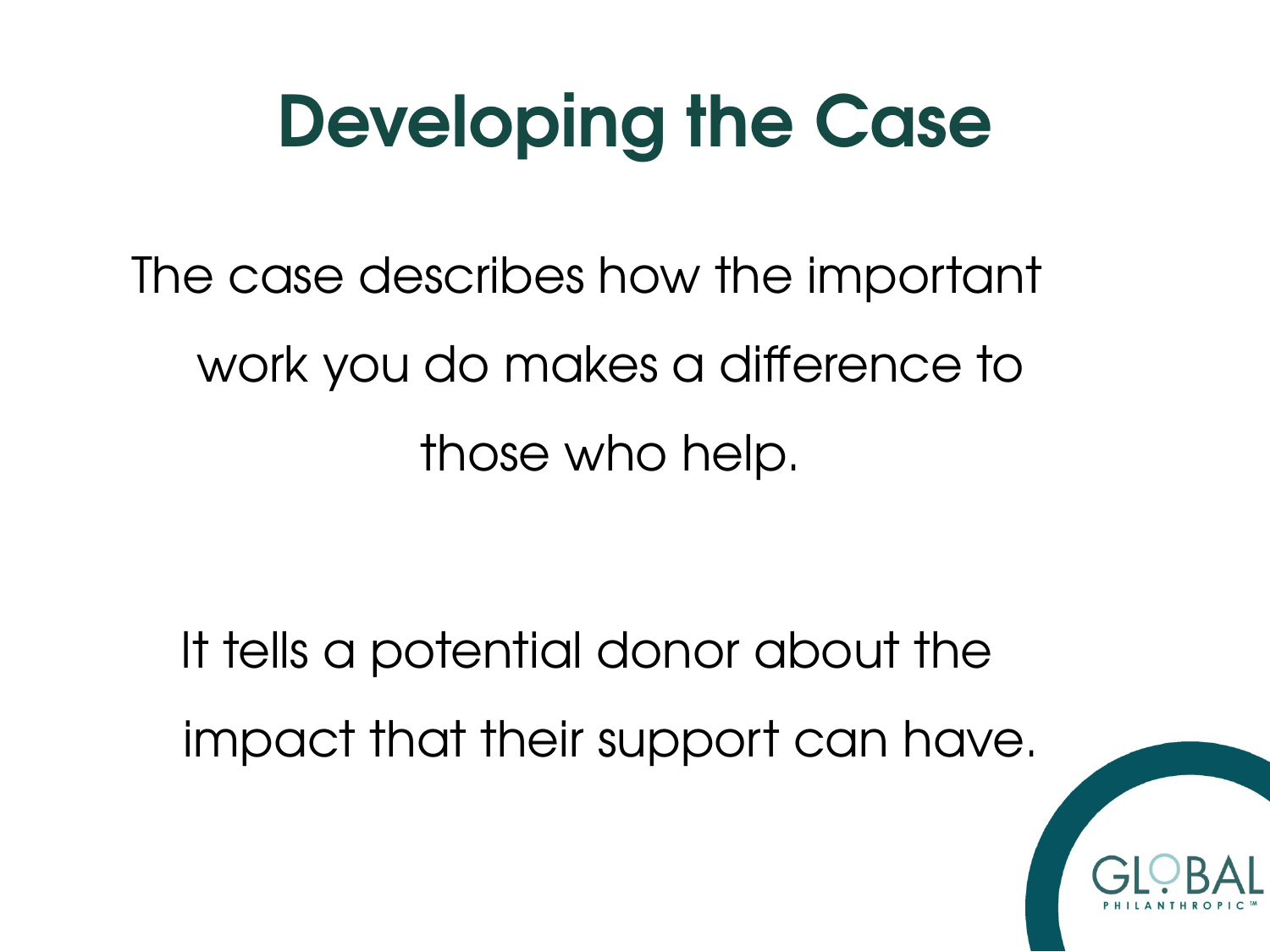

# Developing the Case
The case describes how the important work you do makes a difference to those who help.

It tells a potential donor about the impact that their support can have.